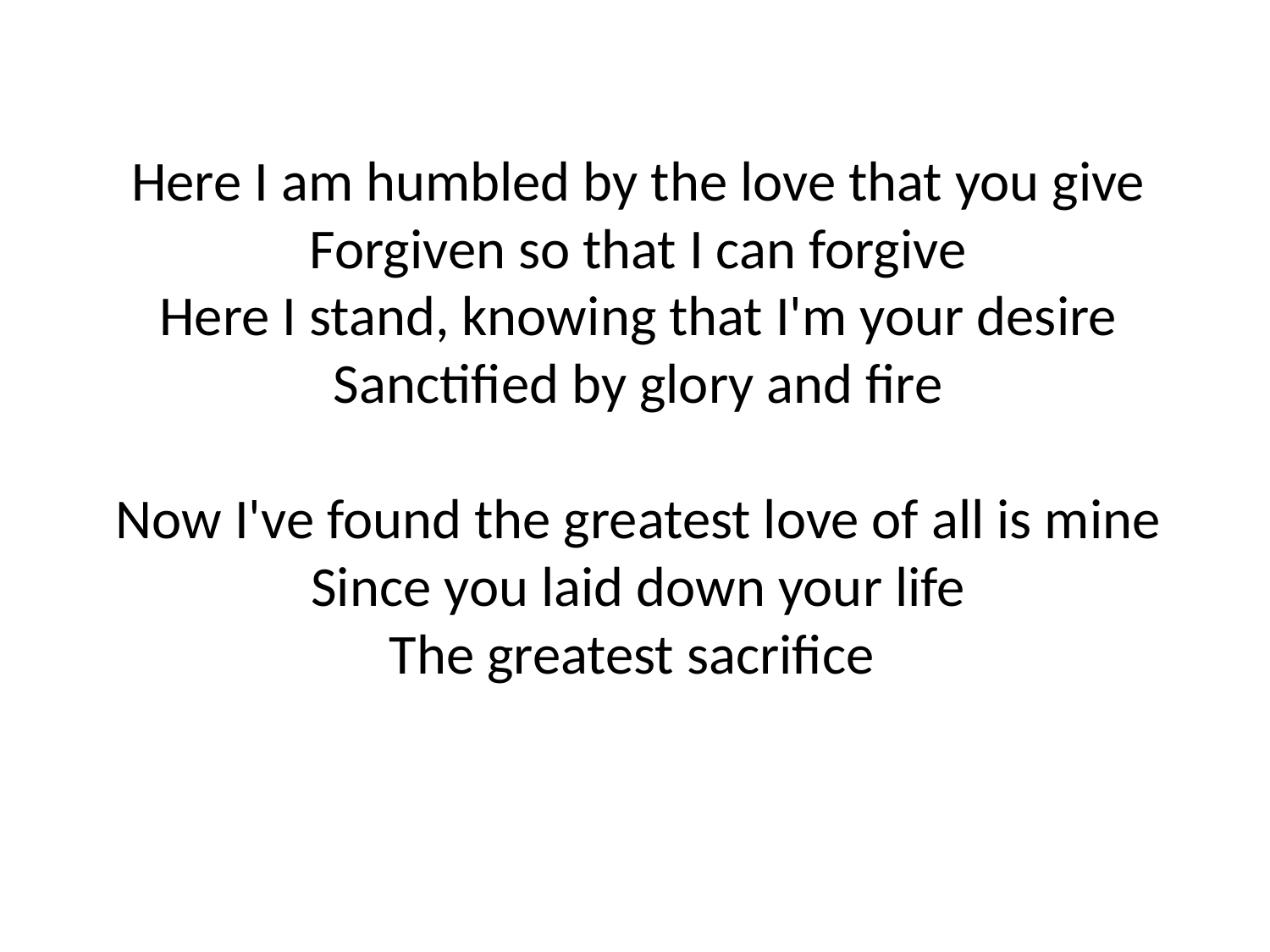

Here I am humbled by the love that you give
Forgiven so that I can forgive
Here I stand, knowing that I'm your desire
Sanctified by glory and fire

Now I've found the greatest love of all is mine
Since you laid down your life
The greatest sacrifice